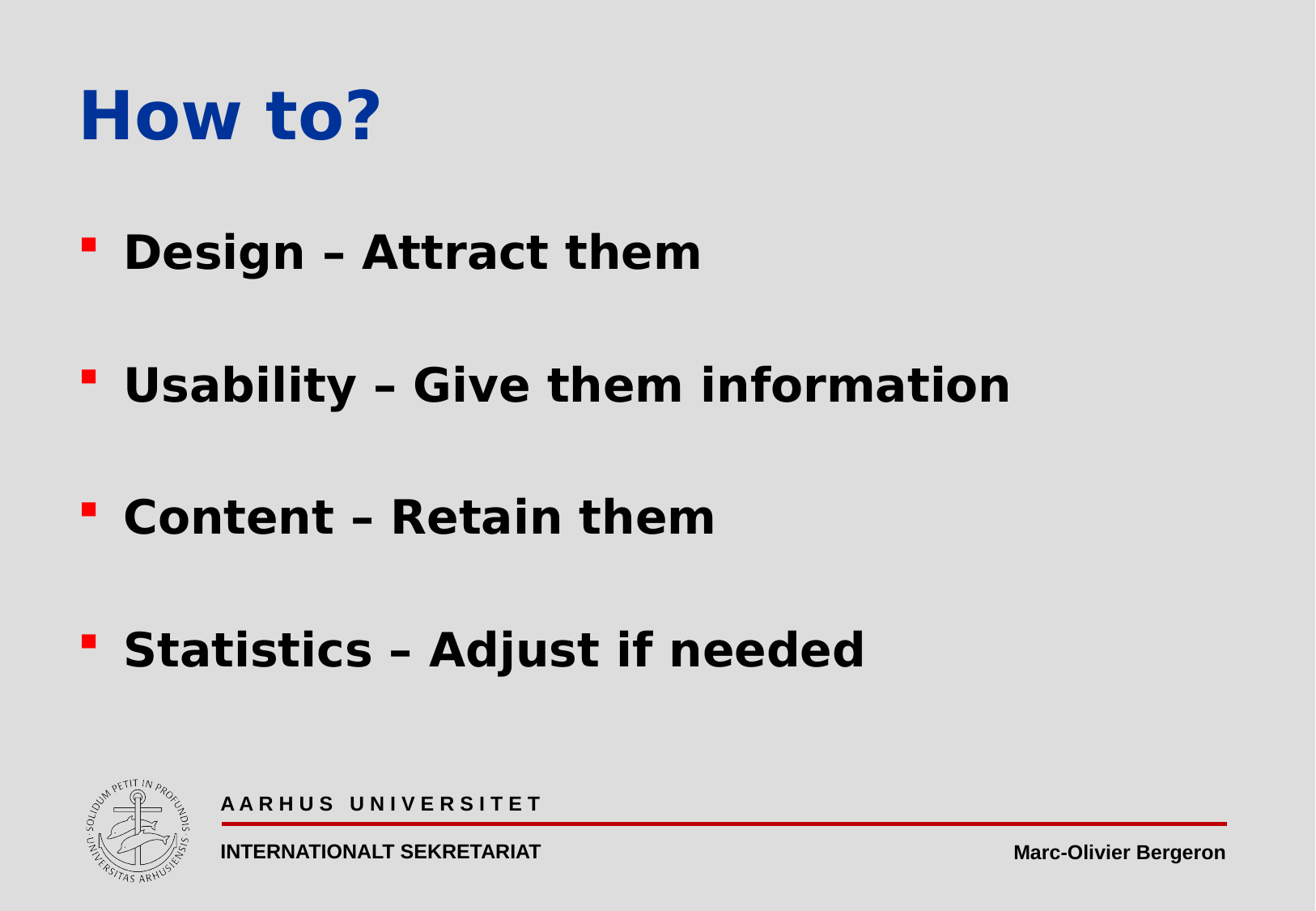

# How to?
Design – Attract them

Usability – Give them information

Content – Retain them

Statistics – Adjust if needed

A A R H U S   U N I V E R S I T E T

INTERNATIONALT SEKRETARIAT